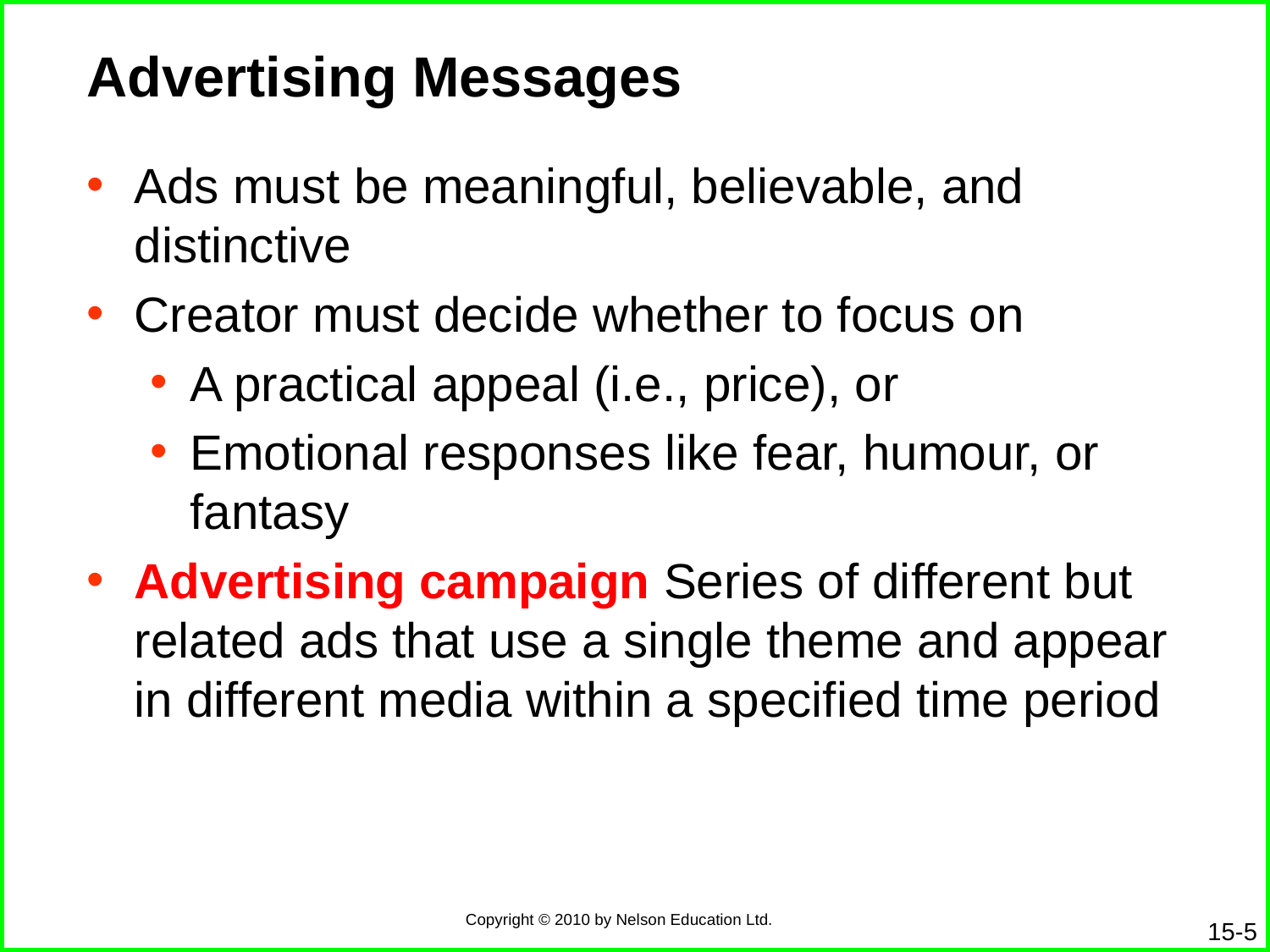

# Advertising Messages
Ads must be meaningful, believable, and distinctive
Creator must decide whether to focus on
A practical appeal (i.e., price), or
Emotional responses like fear, humour, or fantasy
Advertising campaign Series of different but related ads that use a single theme and appear in different media within a specified time period
15-5